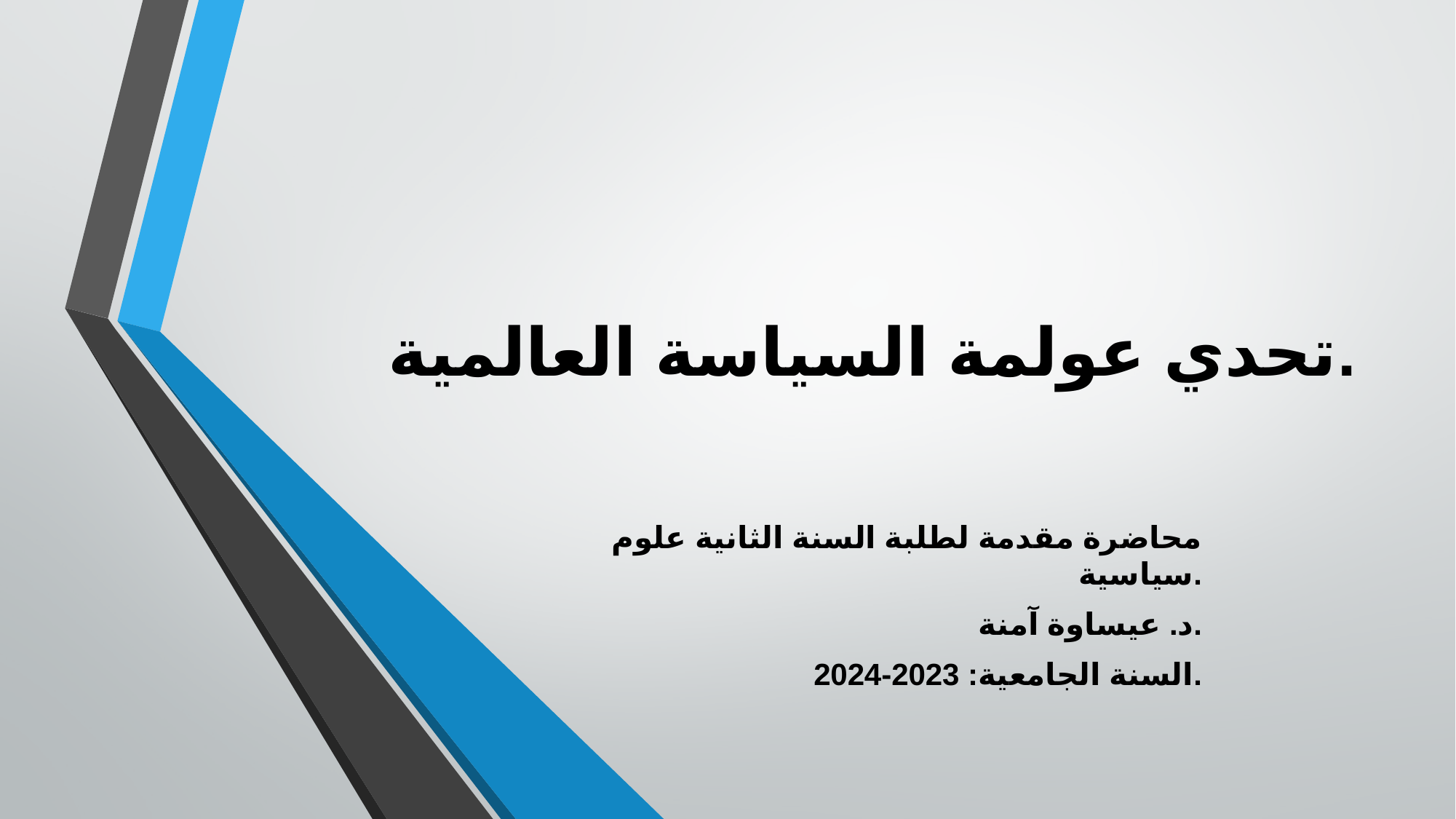

# تحدي عولمة السياسة العالمية.

محاضرة مقدمة لطلبة السنة الثانية علوم سياسية.
د. عيساوة آمنة.
السنة الجامعية: 2023-2024.